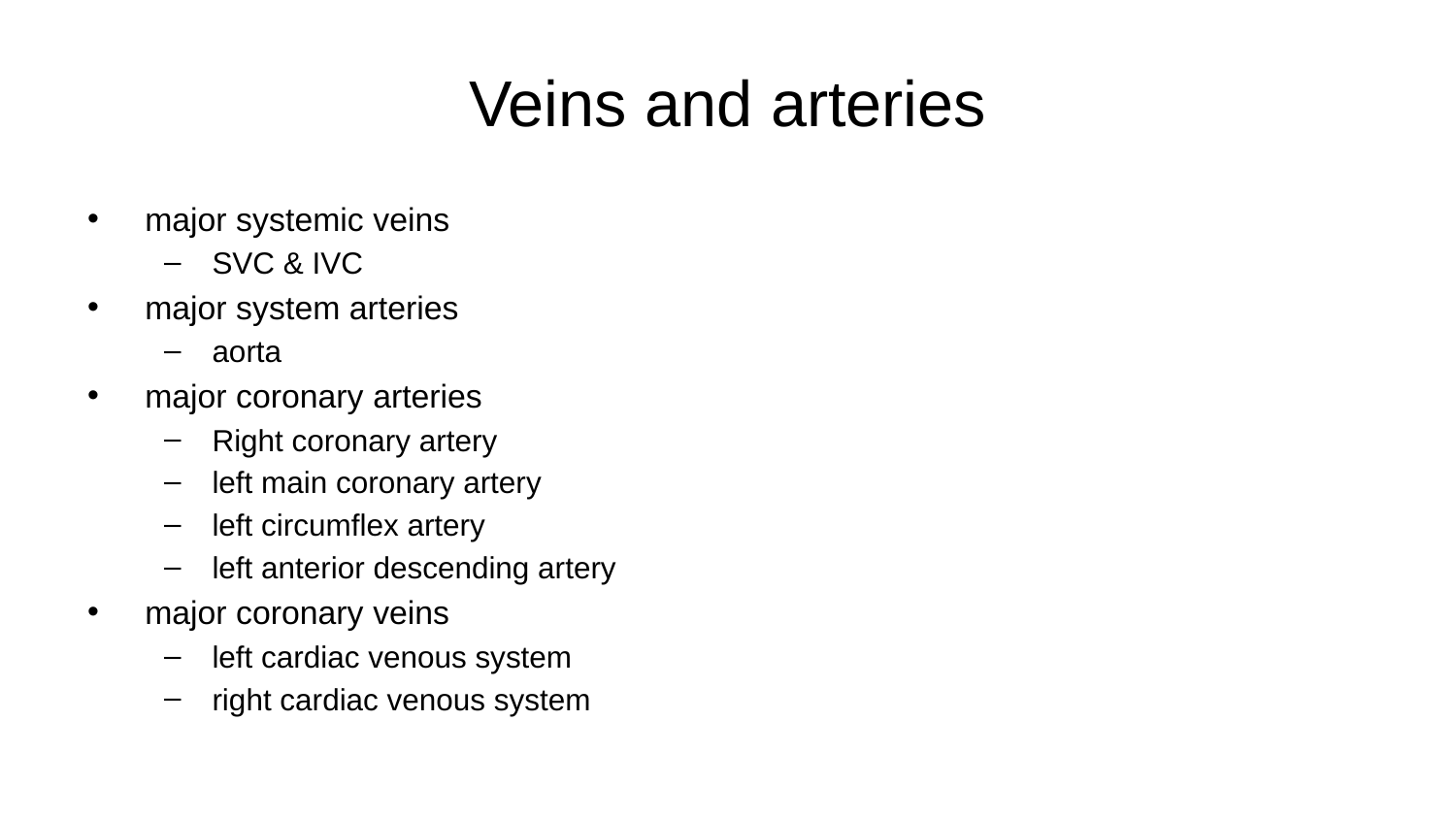

# Veins and arteries
major systemic veins
SVC & IVC
major system arteries
aorta
major coronary arteries
Right coronary artery
left main coronary artery
left circumflex artery
left anterior descending artery
major coronary veins
left cardiac venous system
right cardiac venous system